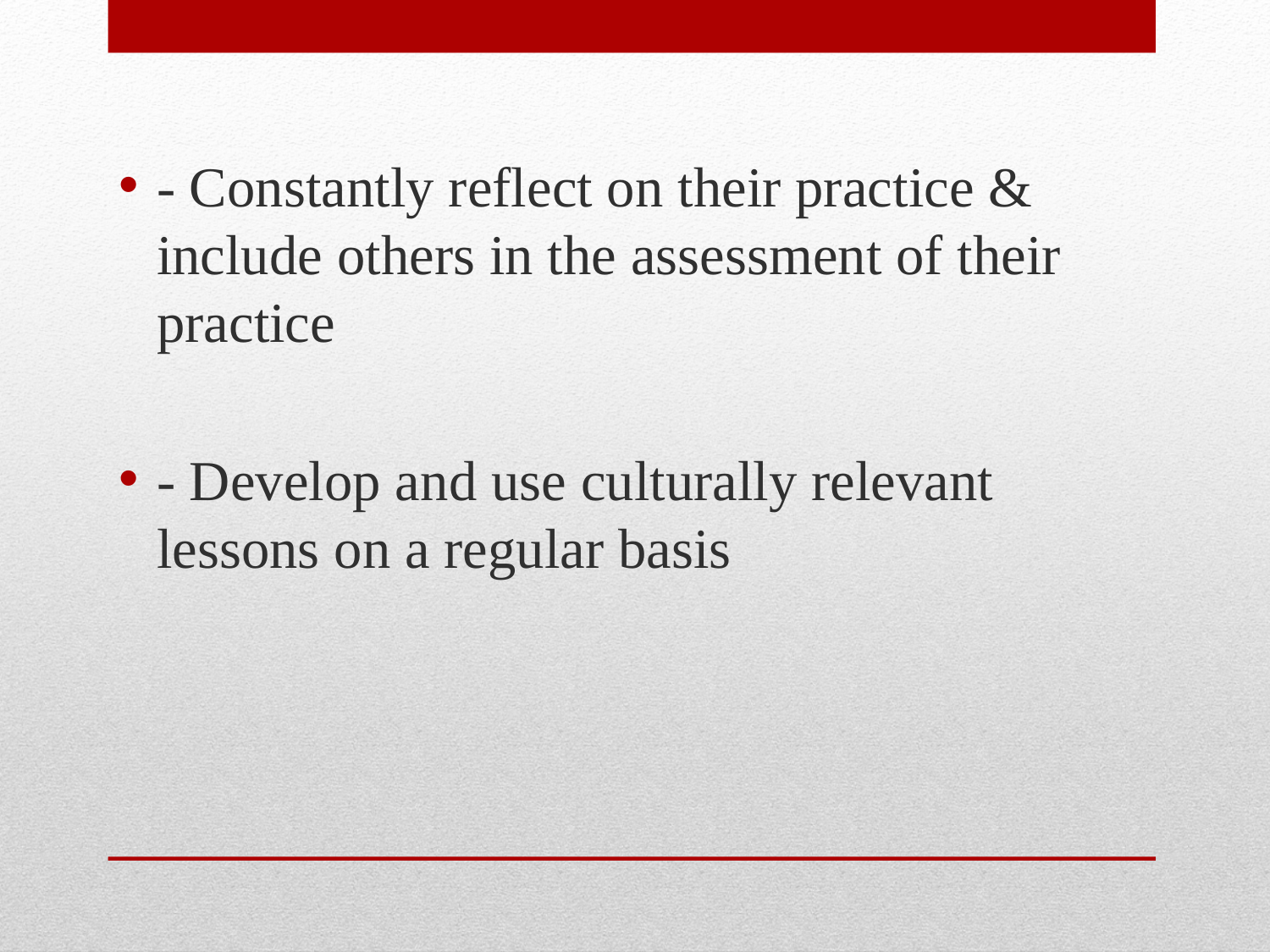

- Constantly reflect on their practice & include others in the assessment of their practice

- Develop and use culturally relevant lessons on a regular basis